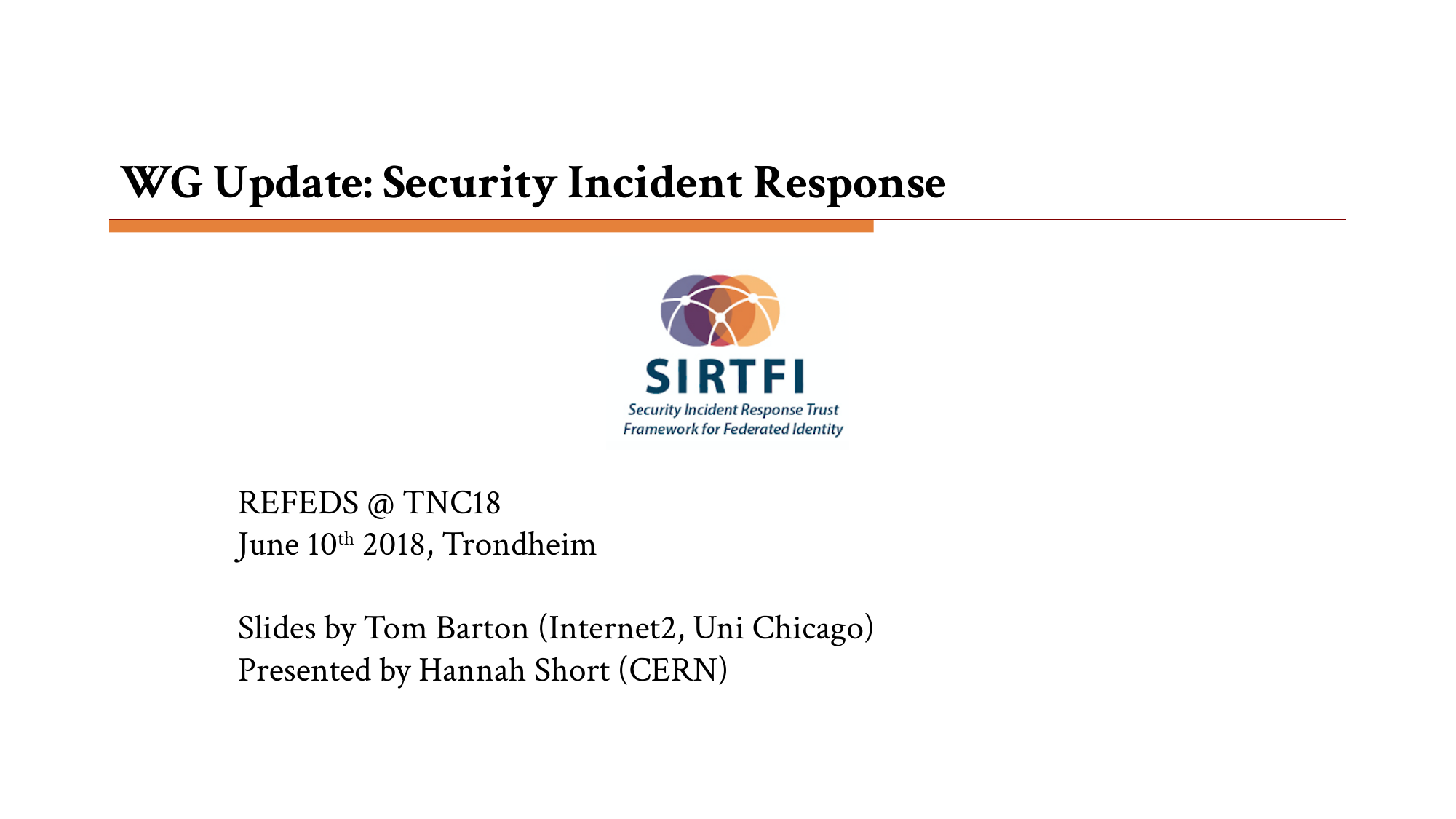

# WG Update: Security Incident Response
REFEDS @ TNC18
June 10th 2018, Trondheim

Slides by Tom Barton (Internet2, Uni Chicago)
Presented by Hannah Short (CERN)